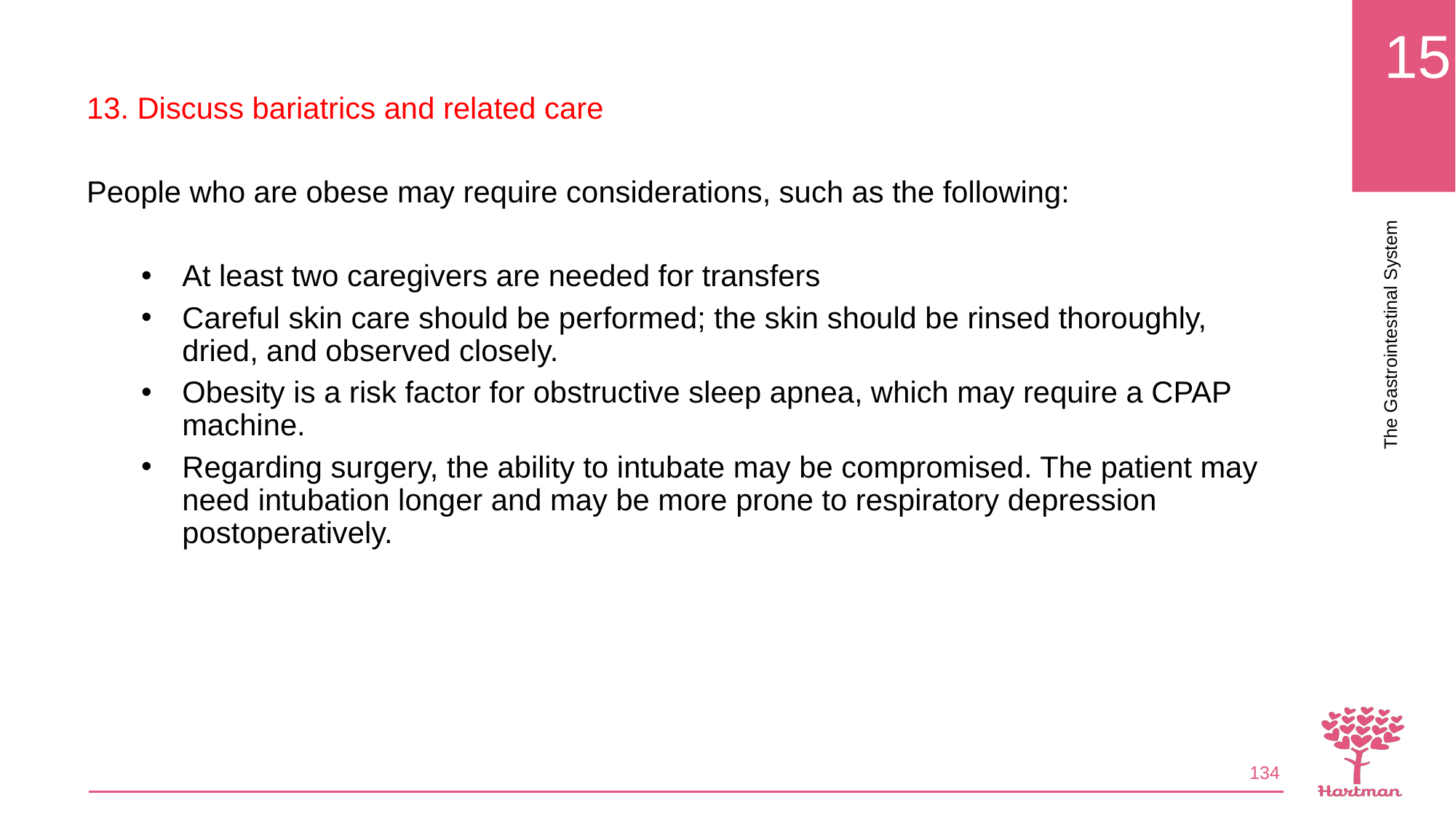

13. Discuss bariatrics and related care

People who are obese may require considerations, such as the following:

At least two caregivers are needed for transfers
Careful skin care should be performed; the skin should be rinsed thoroughly, dried, and observed closely.
Obesity is a risk factor for obstructive sleep apnea, which may require a CPAP machine.
Regarding surgery, the ability to intubate may be compromised. The patient may need intubation longer and may be more prone to respiratory depression postoperatively.

134